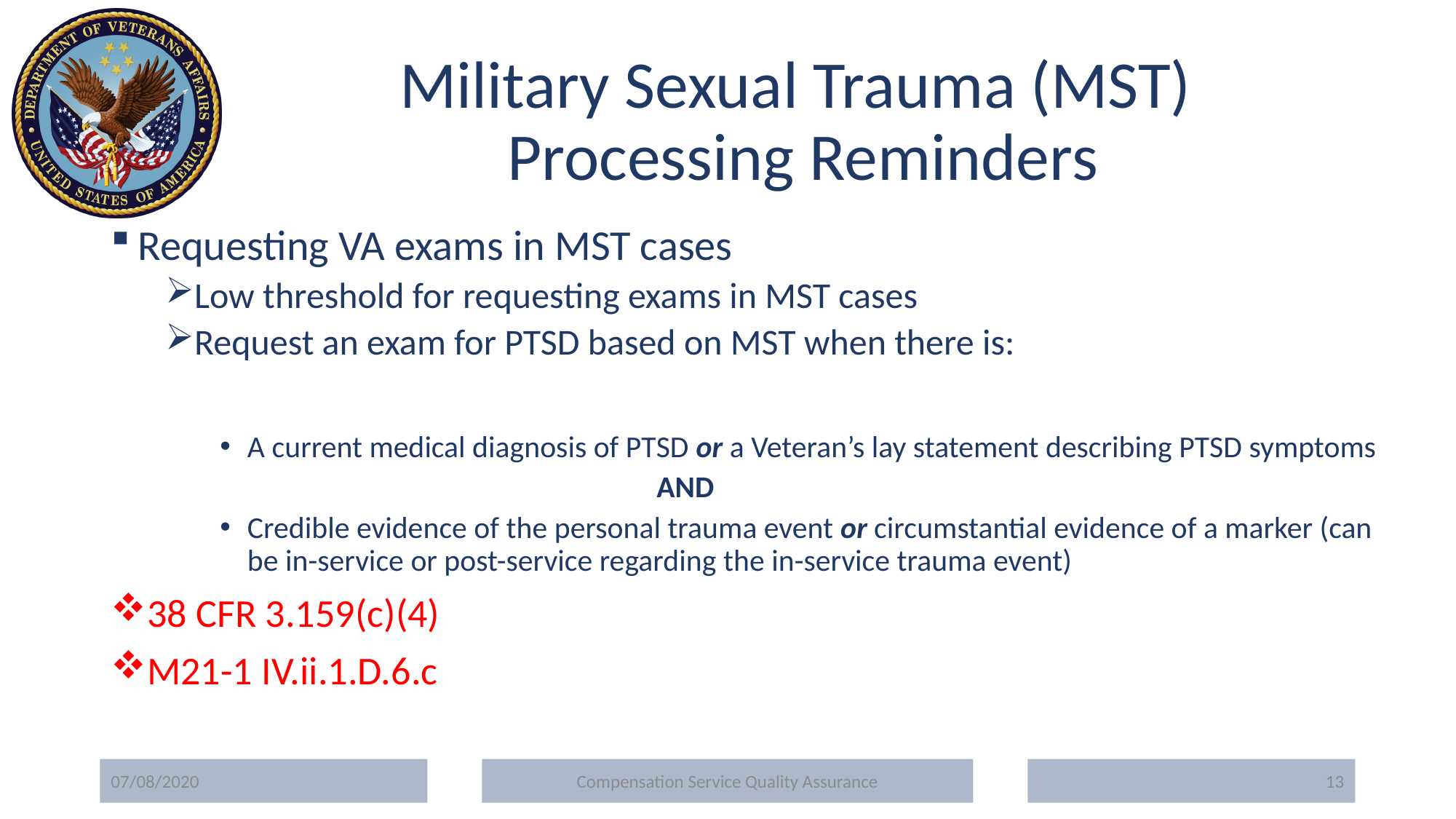

# Military Sexual Trauma (MST) Processing Reminders
Requesting VA exams in MST cases
Low threshold for requesting exams in MST cases
Request an exam for PTSD based on MST when there is:

A current medical diagnosis of PTSD or a Veteran’s lay statement describing PTSD symptoms
				AND
Credible evidence of the personal trauma event or circumstantial evidence of a marker (can be in-service or post-service regarding the in-service trauma event)
38 CFR 3.159(c)(4)
M21-1 IV.ii.1.D.6.c
07/08/2020
Compensation Service Quality Assurance
13